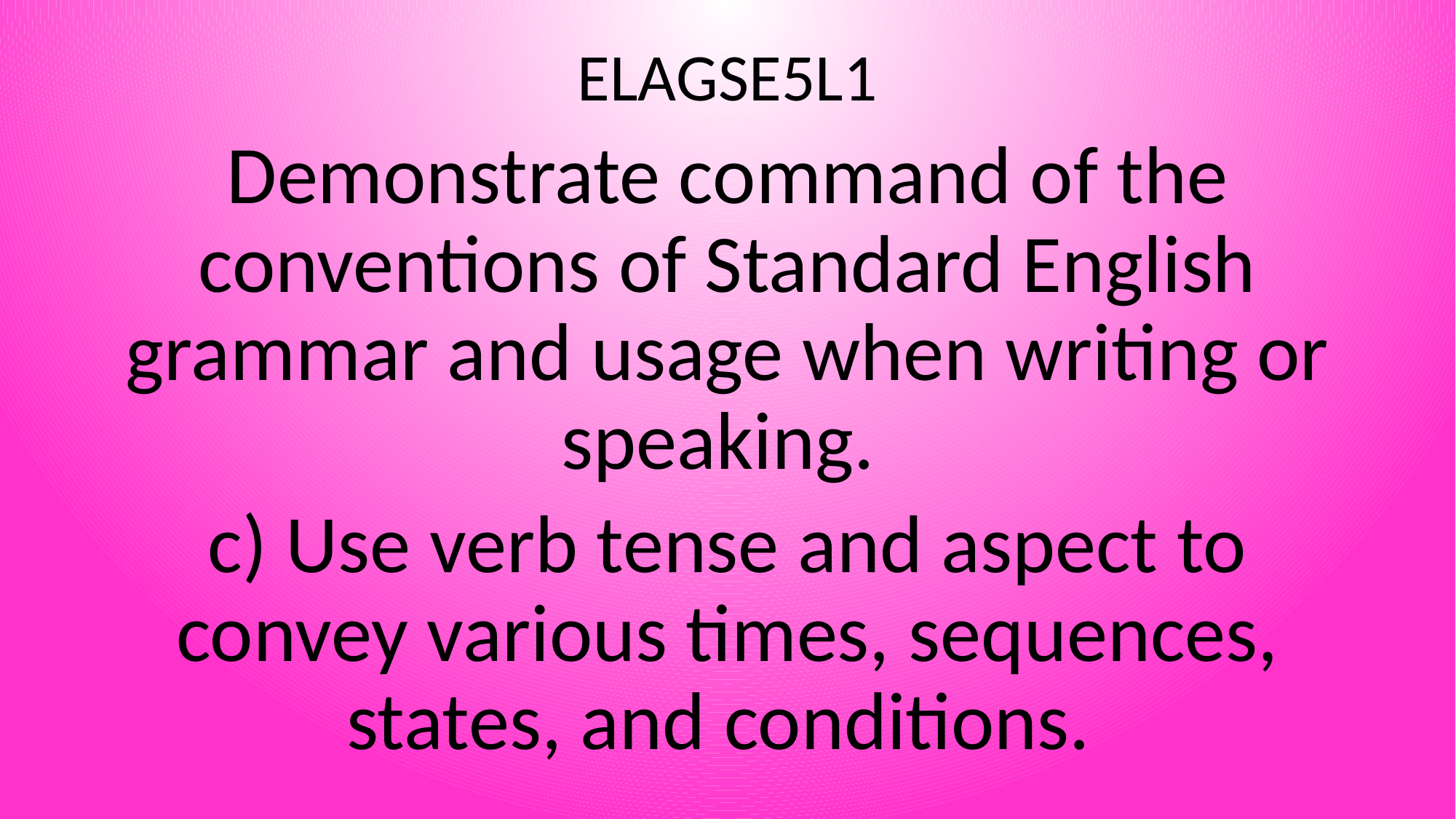

# ELAGSE5L1
Demonstrate command of the conventions of Standard English grammar and usage when writing or speaking.
c) Use verb tense and aspect to convey various times, sequences, states, and conditions.